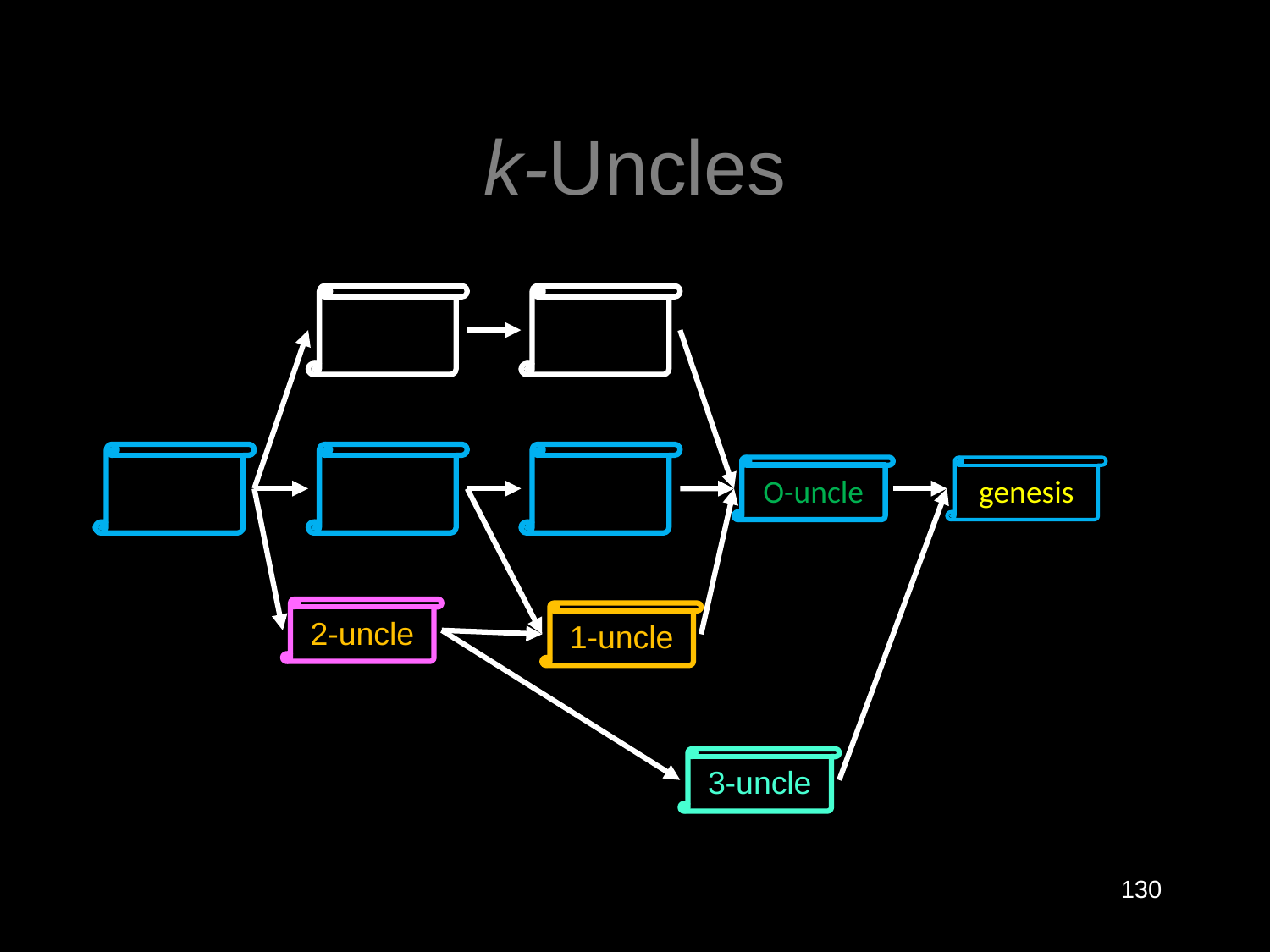

# k-Uncles

O-uncle
genesis
2-uncle
1-uncle
3-uncle
130